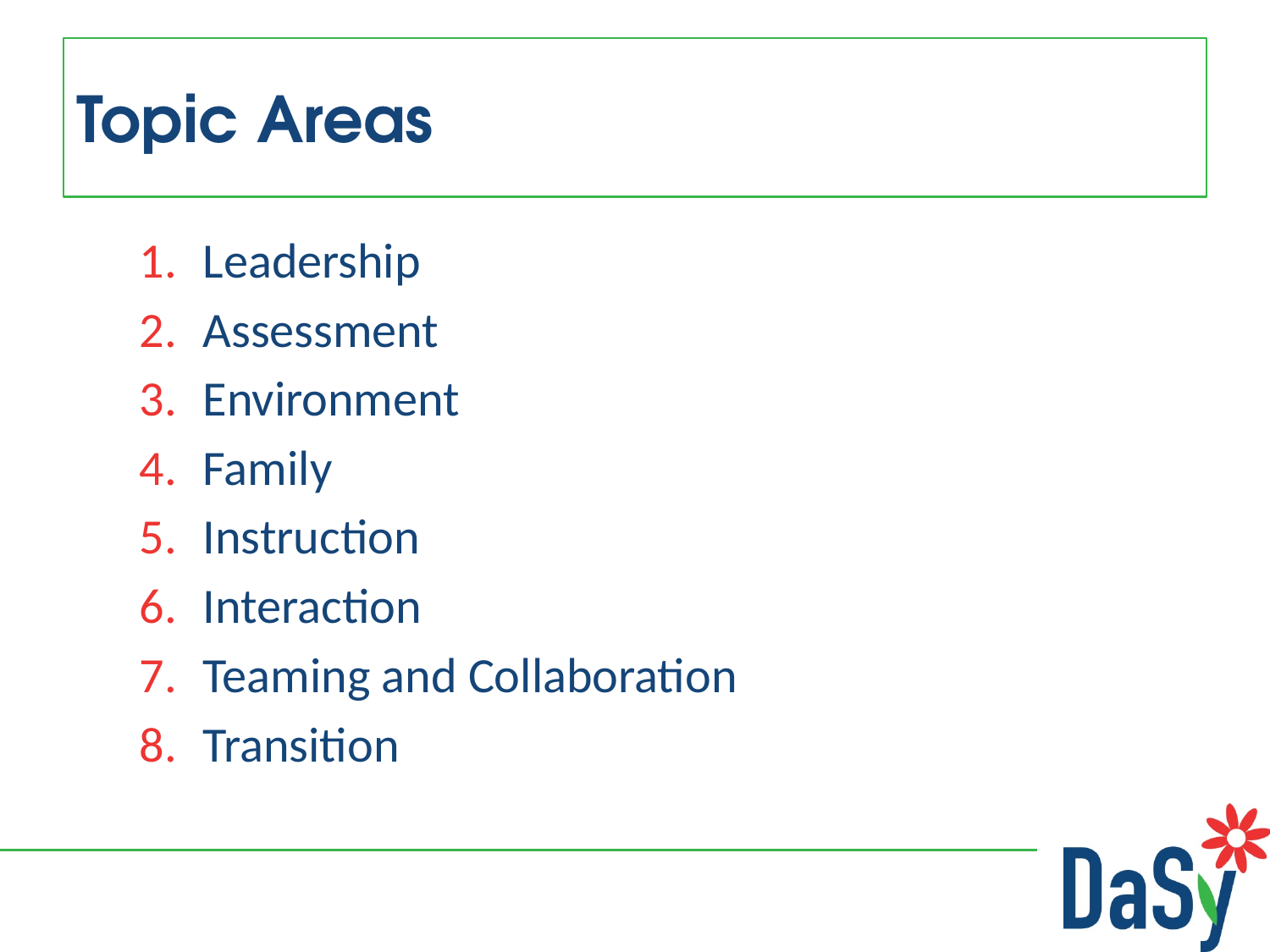

# Topic Areas
Leadership
Assessment
Environment
Family
Instruction
Interaction
Teaming and Collaboration
Transition